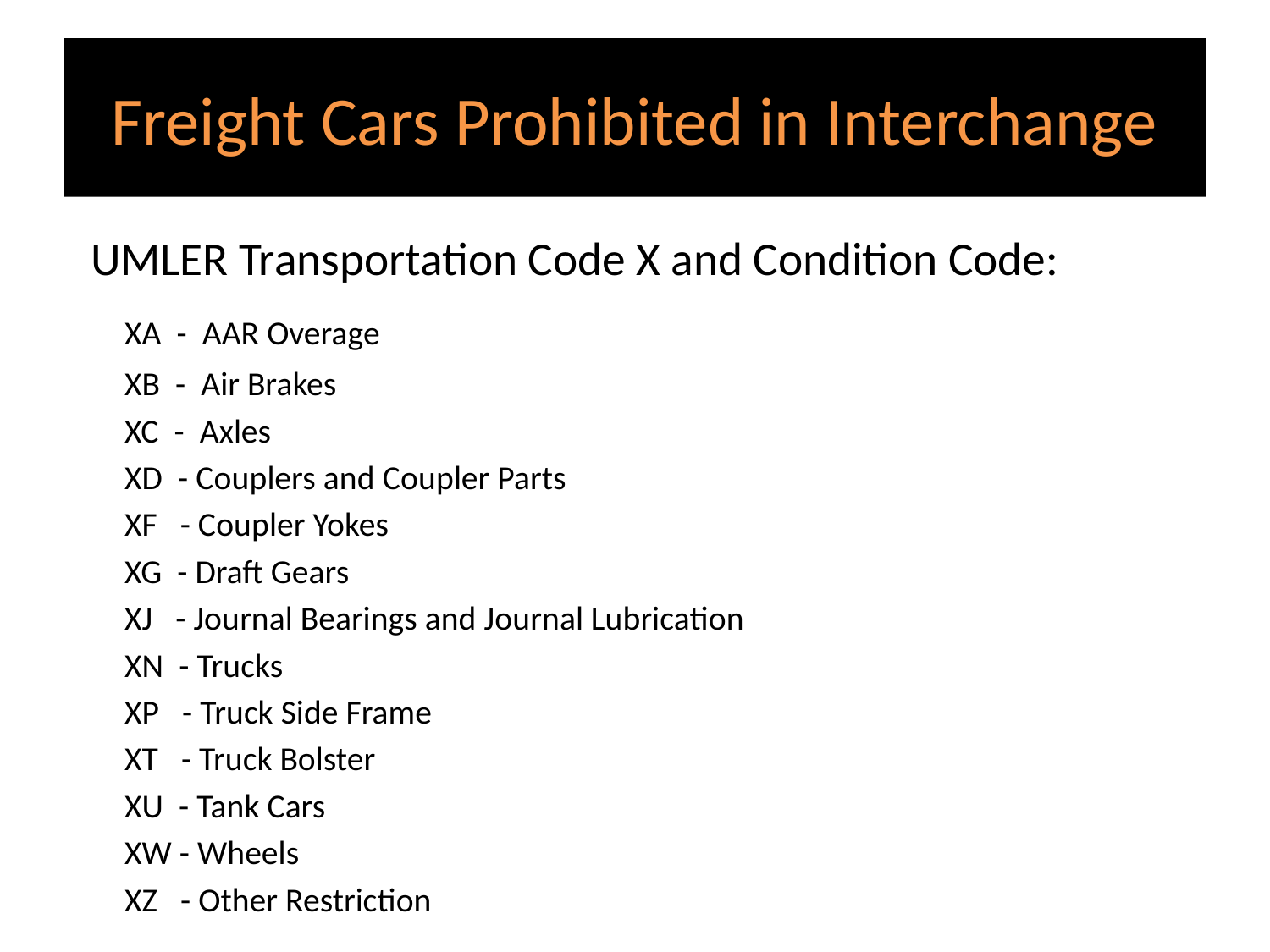

# Freight Cars Prohibited in Interchange
UMLER Transportation Code X and Condition Code:
	XA  -  AAR Overage
	XB  -  Air Brakes
	XC  -  Axles
	XD  - Couplers and Coupler Parts
	XF   - Coupler Yokes
	XG  - Draft Gears
	XJ   - Journal Bearings and Journal Lubrication
	XN  - Trucks
	XP   - Truck Side Frame
	XT   - Truck Bolster
	XU  - Tank Cars
	XW - Wheels
	XZ   - Other Restriction